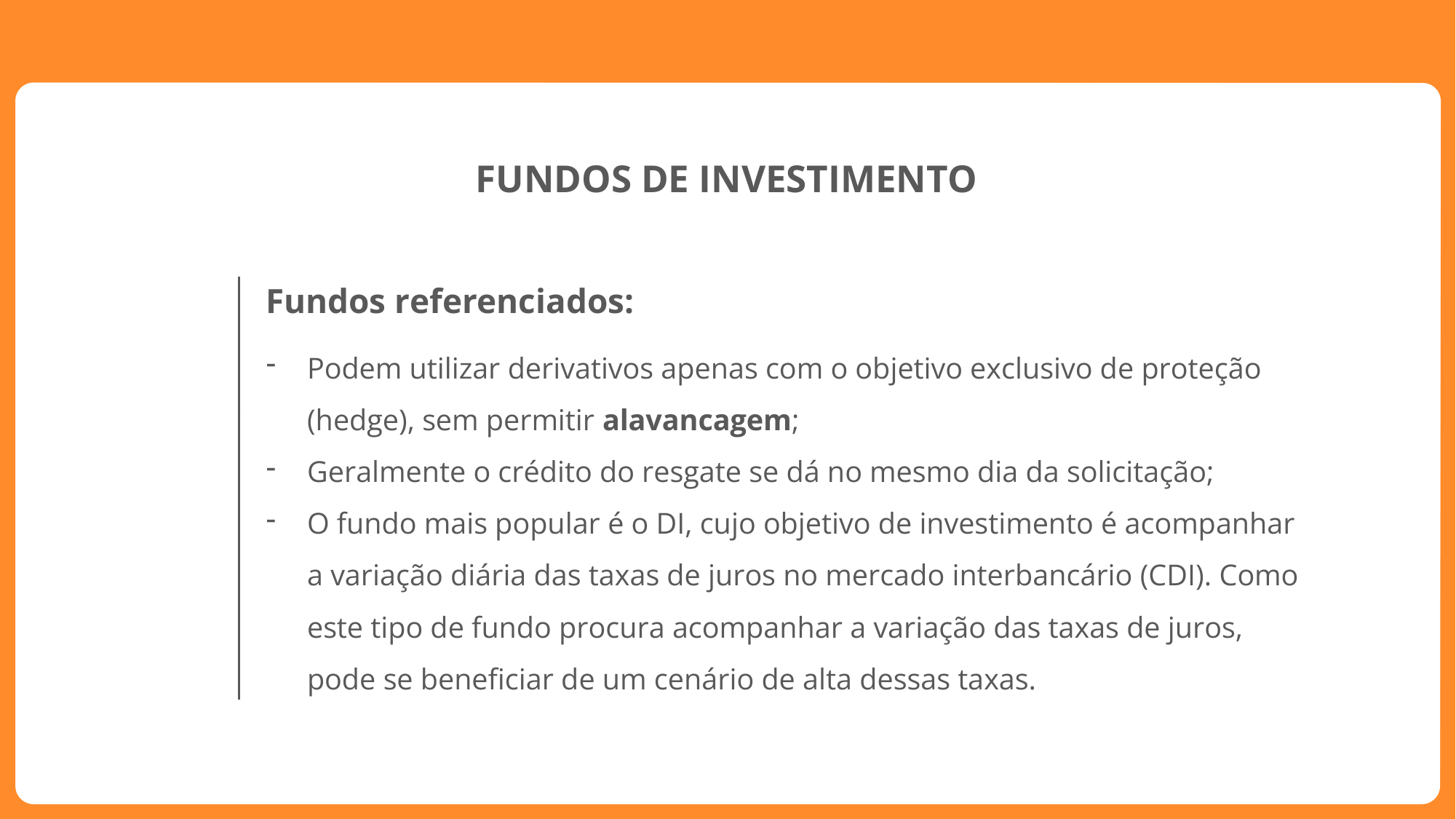

FUNDOS DE INVESTIMENTO
Fundos referenciados:
Podem utilizar derivativos apenas com o objetivo exclusivo de proteção (hedge), sem permitir alavancagem;
Geralmente o crédito do resgate se dá no mesmo dia da solicitação;
O fundo mais popular é o DI, cujo objetivo de investimento é acompanhar a variação diária das taxas de juros no mercado interbancário (CDI). Como este tipo de fundo procura acompanhar a variação das taxas de juros, pode se beneficiar de um cenário de alta dessas taxas.